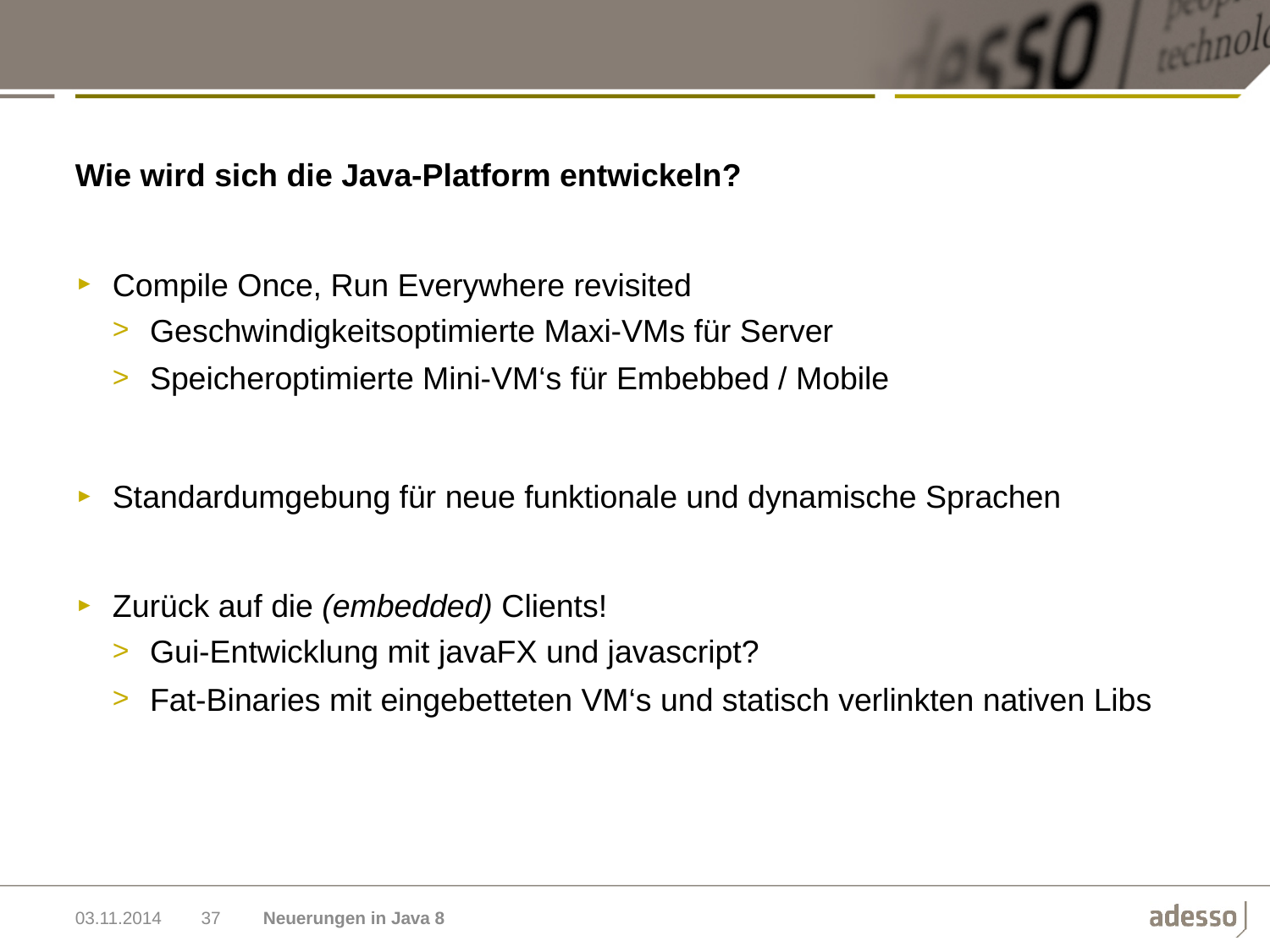

Wie wird sich die Java-Platform entwickeln?

Compile Once, Run Everywhere revisited
Geschwindigkeitsoptimierte Maxi-VMs für Server
Speicheroptimierte Mini-VM‘s für Embebbed / Mobile

Standardumgebung für neue funktionale und dynamische Sprachen

Zurück auf die (embedded) Clients!
Gui-Entwicklung mit javaFX und javascript?
Fat-Binaries mit eingebetteten VM‘s und statisch verlinkten nativen Libs

03.11.2014
37
Neuerungen in Java 8